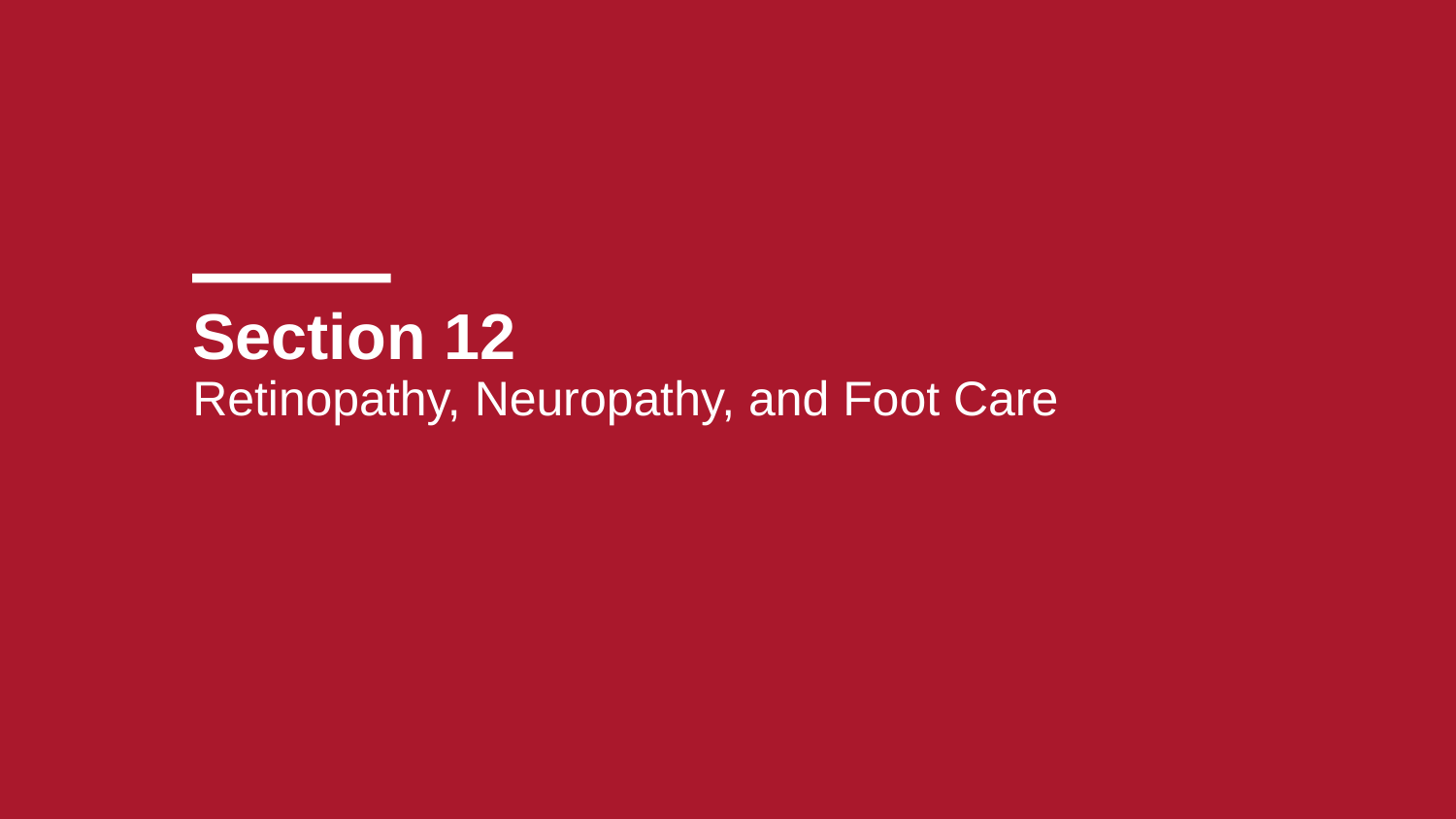

# Section 12 Retinopathy, Neuropathy, and Foot Care